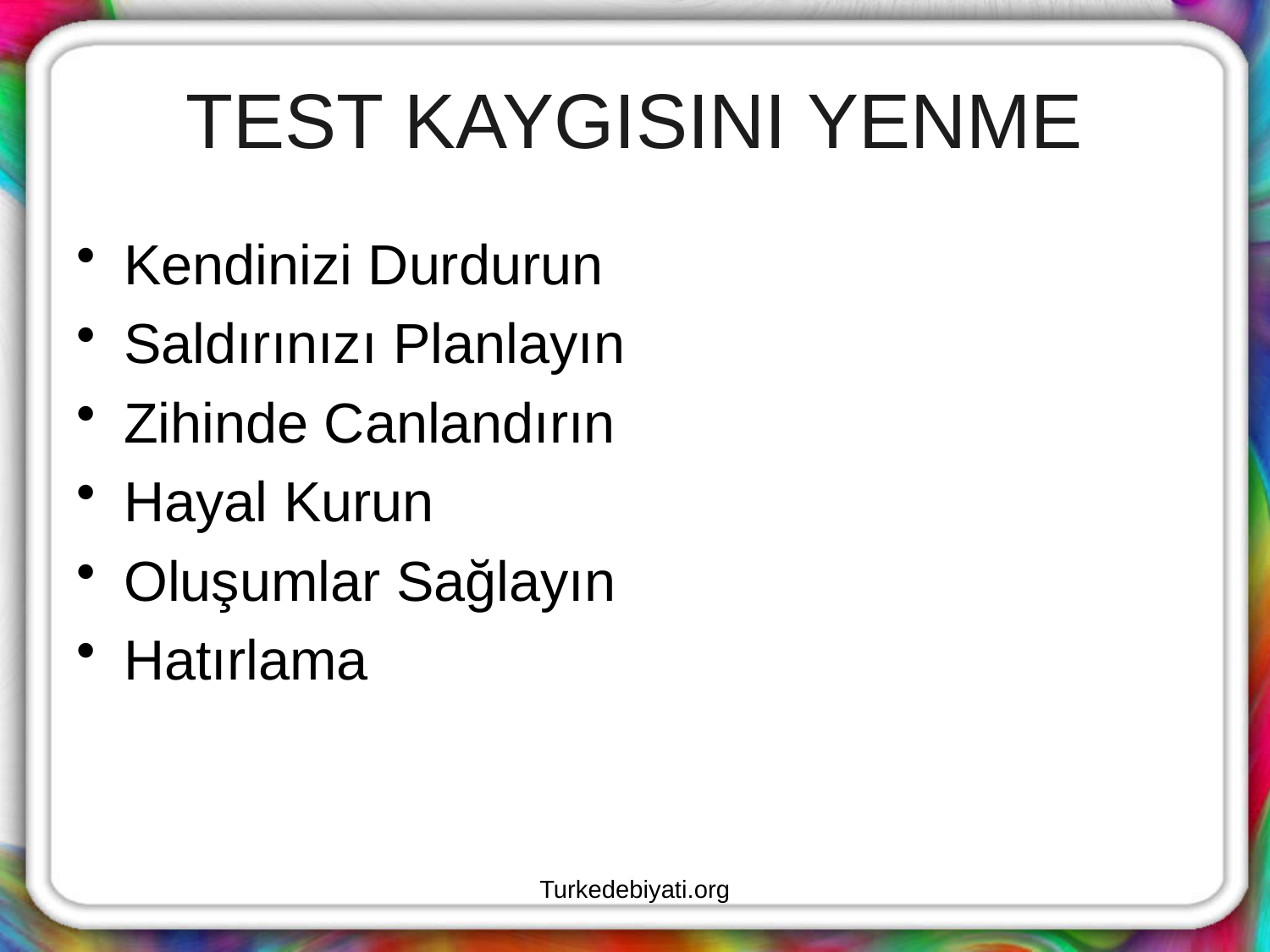

# TEST KAYGISINI YENME
Kendinizi Durdurun
Saldırınızı Planlayın
Zihinde Canlandırın
Hayal Kurun
Oluşumlar Sağlayın
Hatırlama
Turkedebiyati.org